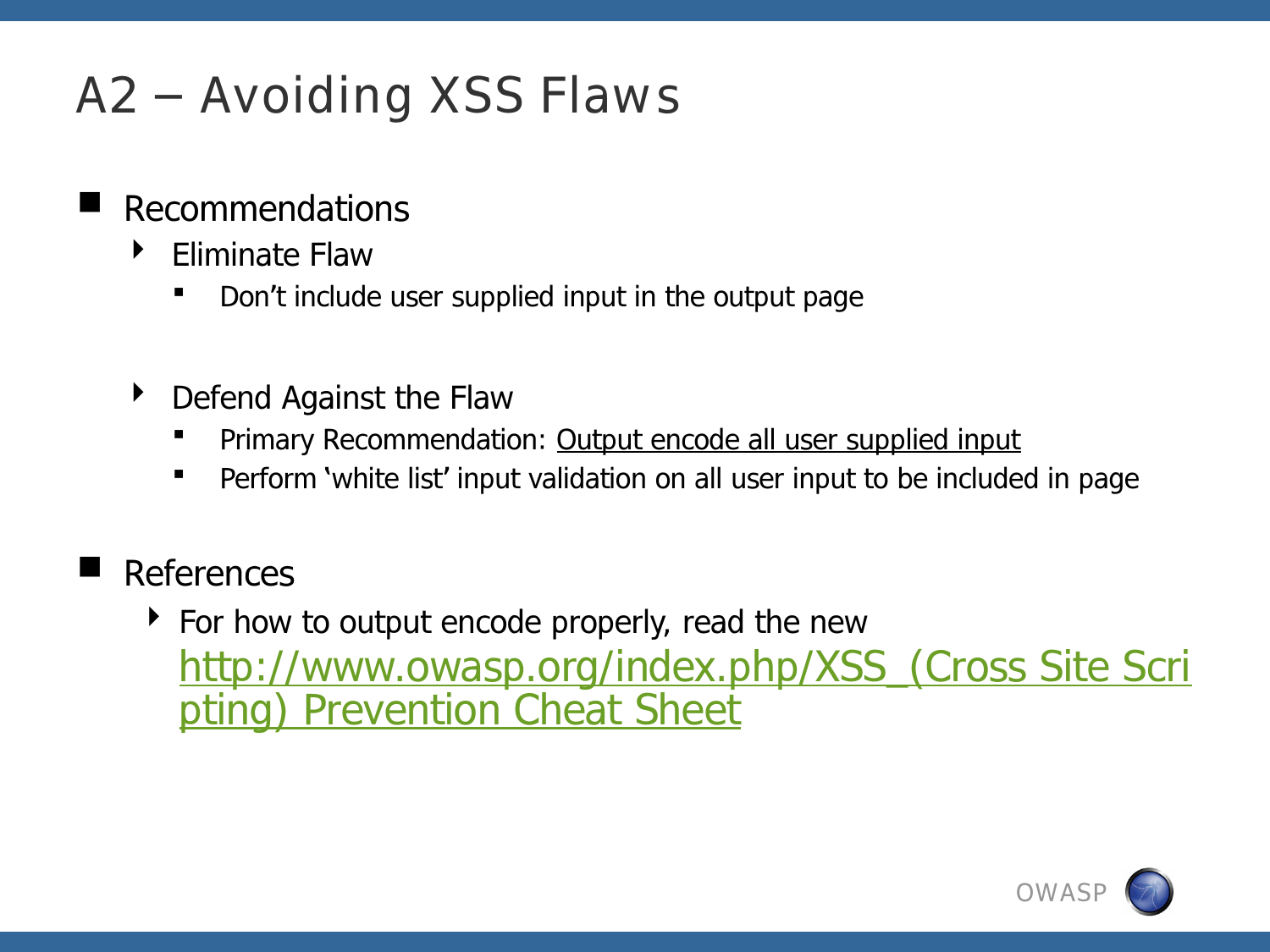

# A2 – Avoiding XSS Flaws
Recommendations
Eliminate Flaw
Don’t include user supplied input in the output page

Defend Against the Flaw
Primary Recommendation: Output encode all user supplied input
Perform ‘white list’ input validation on all user input to be included in page

References
For how to output encode properly, read the new http://www.owasp.org/index.php/XSS_(Cross Site Scripting) Prevention Cheat Sheet